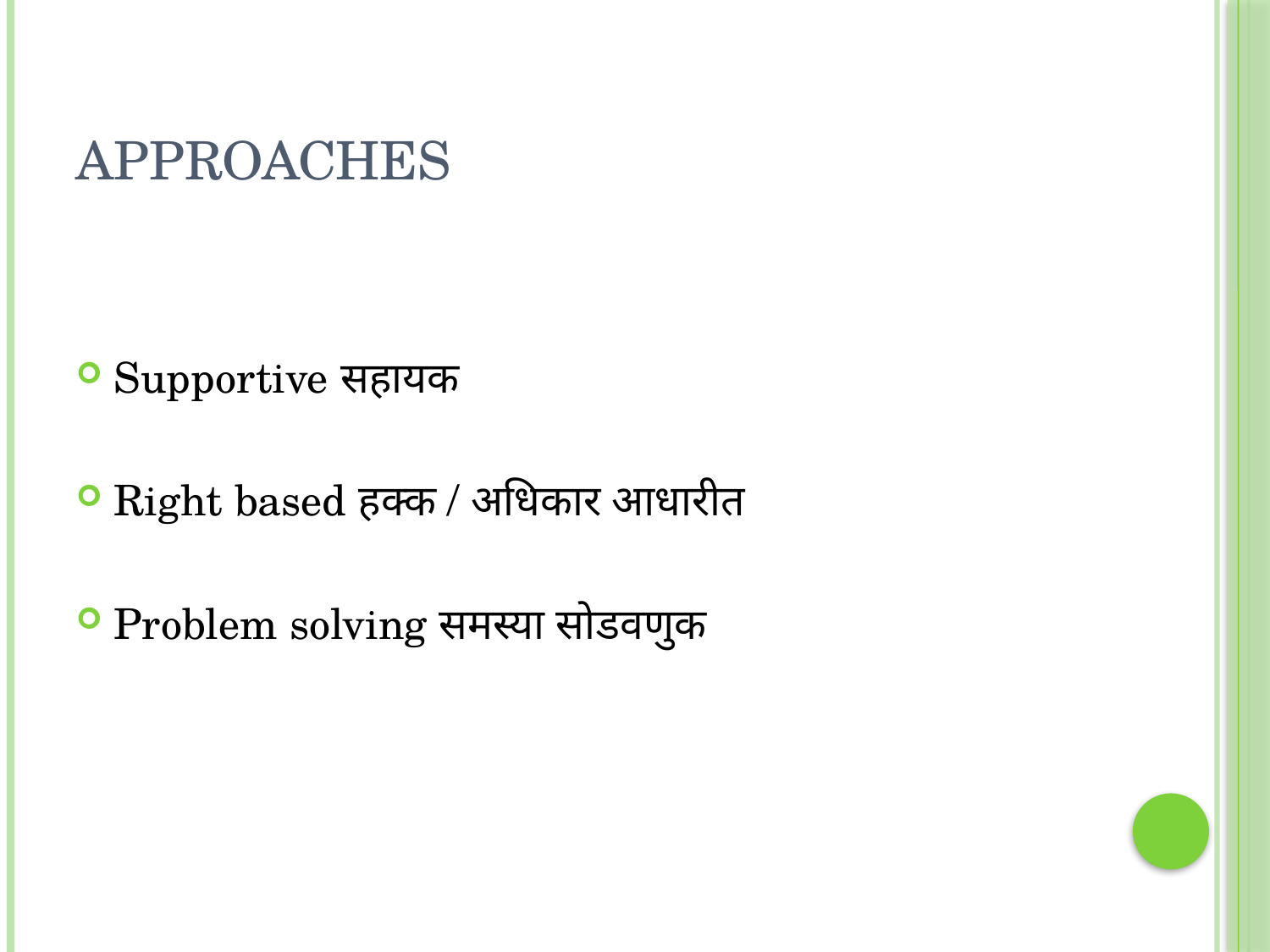

# Approaches

Supportive सहायक

Right based हक्क / अधिकार आधारीत

Problem solving समस्या सोडवणुक